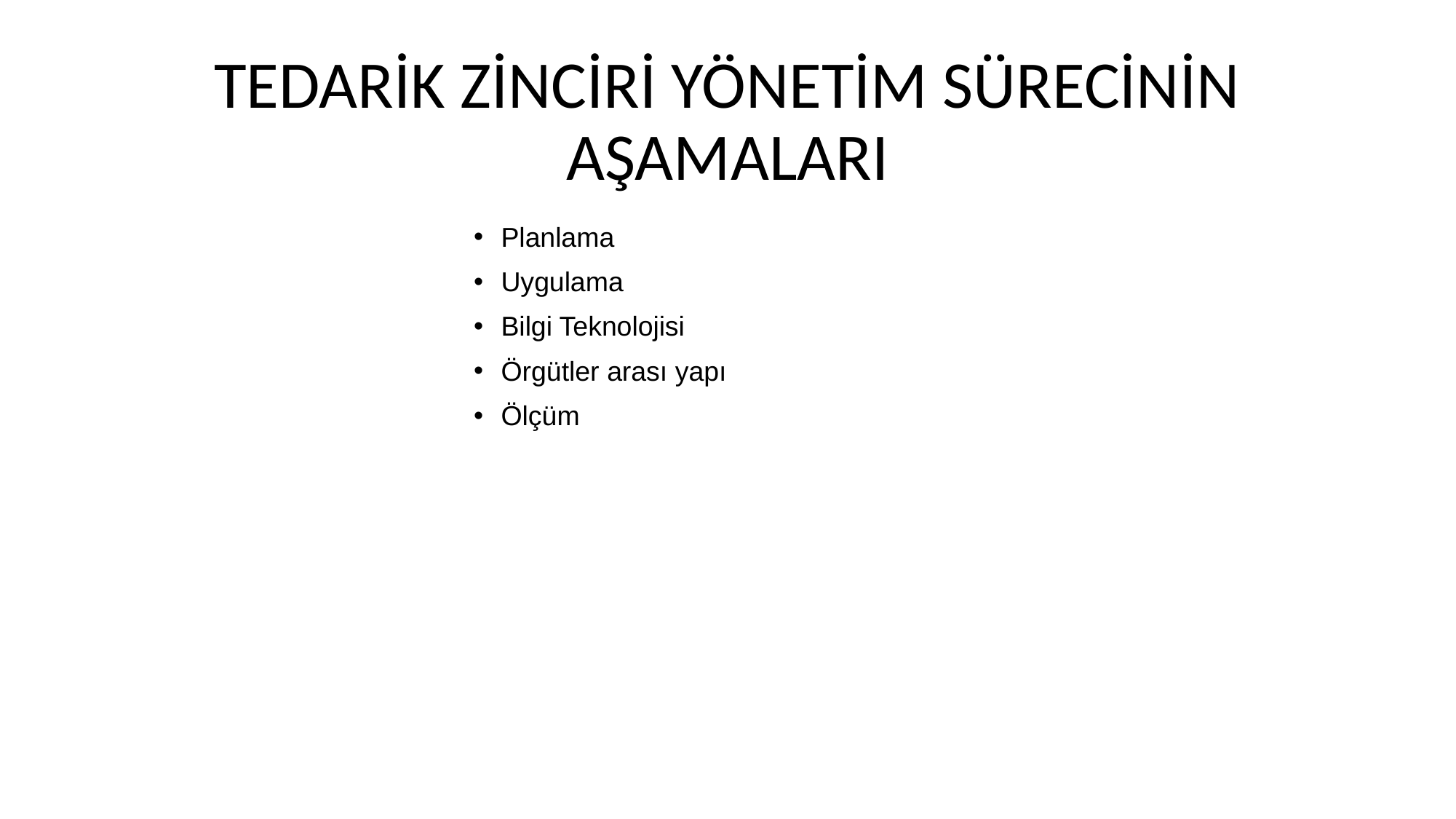

# TEDARİK ZİNCİRİ YÖNETİM SÜRECİNİN AŞAMALARI
Planlama
Uygulama
Bilgi Teknolojisi
Örgütler arası yapı
Ölçüm